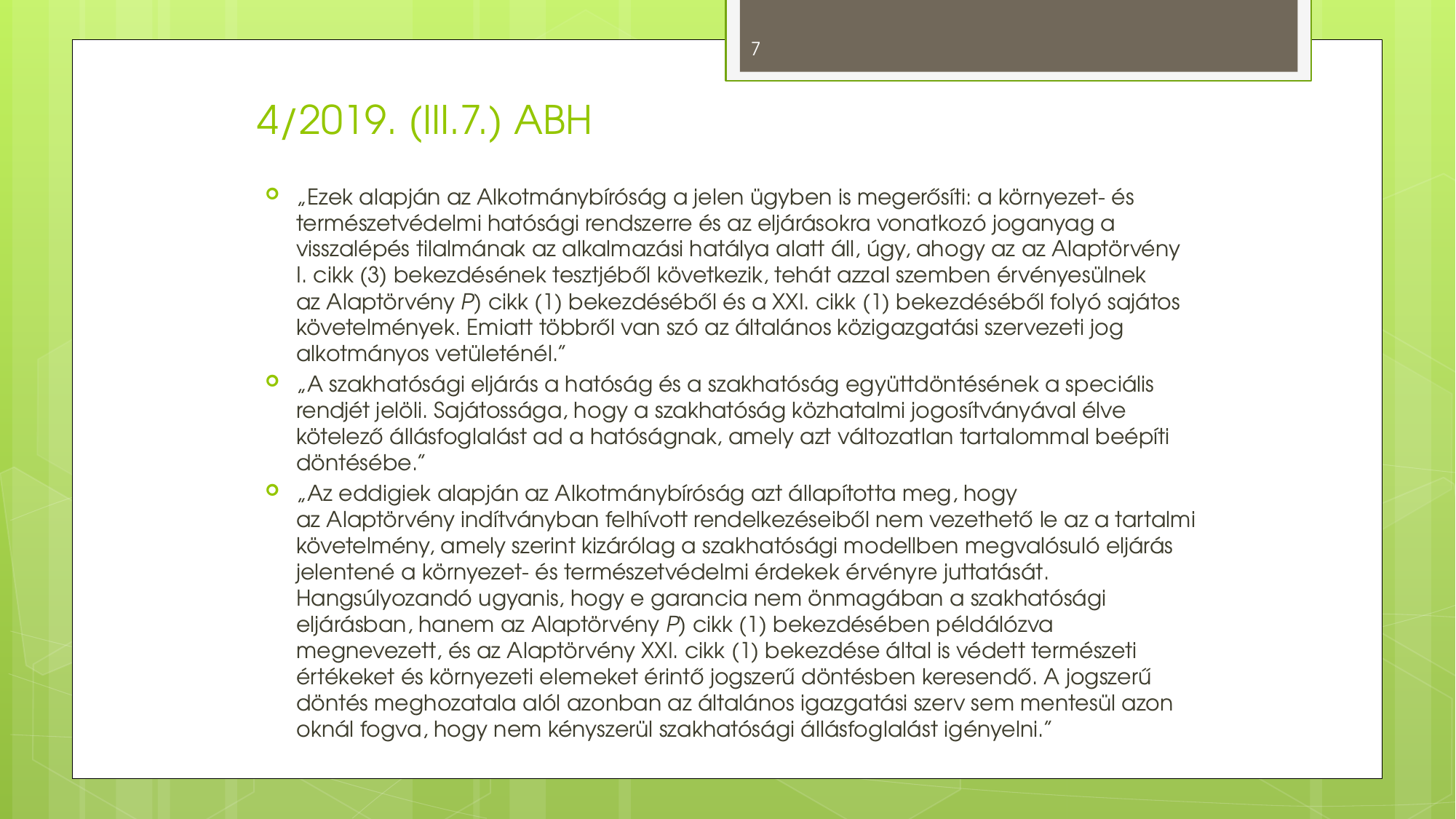

7
# 4/2019. (III.7.) ABH
„Ezek alapján az Alkotmánybíróság a jelen ügyben is megerősíti: a környezet- és természetvédelmi hatósági rendszerre és az eljárásokra vonatkozó joganyag a visszalépés tilalmának az alkalmazási hatálya alatt áll, úgy, ahogy az az Alaptörvény I. cikk (3) bekezdésének tesztjéből következik, tehát azzal szemben érvényesülnek az Alaptörvény P) cikk (1) bekezdéséből és a XXI. cikk (1) bekezdéséből folyó sajátos követelmények. Emiatt többről van szó az általános közigazgatási szervezeti jog alkotmányos vetületénél.”
„A szakhatósági eljárás a hatóság és a szakhatóság együttdöntésének a speciális rendjét jelöli. Sajátossága, hogy a szakhatóság közhatalmi jogosítványával élve kötelező állásfoglalást ad a hatóságnak, amely azt változatlan tartalommal beépíti döntésébe.”
„Az eddigiek alapján az Alkotmánybíróság azt állapította meg, hogy az Alaptörvény indítványban felhívott rendelkezéseiből nem vezethető le az a tartalmi követelmény, amely szerint kizárólag a szakhatósági modellben megvalósuló eljárás jelentené a környezet- és természetvédelmi érdekek érvényre juttatását. Hangsúlyozandó ugyanis, hogy e garancia nem önmagában a szakhatósági eljárásban, hanem az Alaptörvény P) cikk (1) bekezdésében példálózva megnevezett, és az Alaptörvény XXI. cikk (1) bekezdése által is védett természeti értékeket és környezeti elemeket érintő jogszerű döntésben keresendő. A jogszerű döntés meghozatala alól azonban az általános igazgatási szerv sem mentesül azon oknál fogva, hogy nem kényszerül szakhatósági állásfoglalást igényelni.”